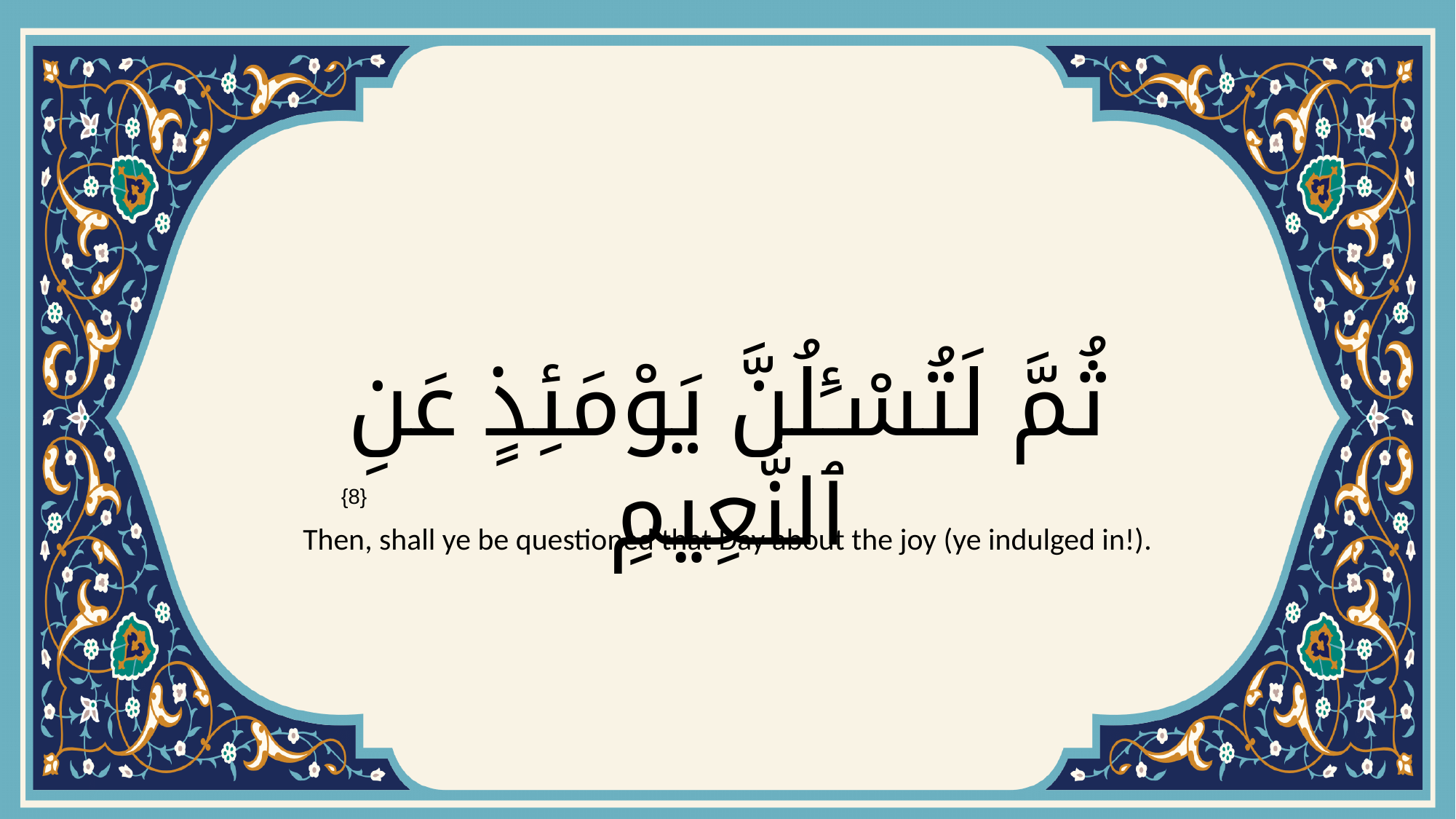

# ثُمَّ لَتُسْـَٔلُنَّ يَوْمَئِذٍ عَنِ ٱلنَّعِيمِ
{8}
Then, shall ye be questioned that Day about the joy (ye indulged in!).